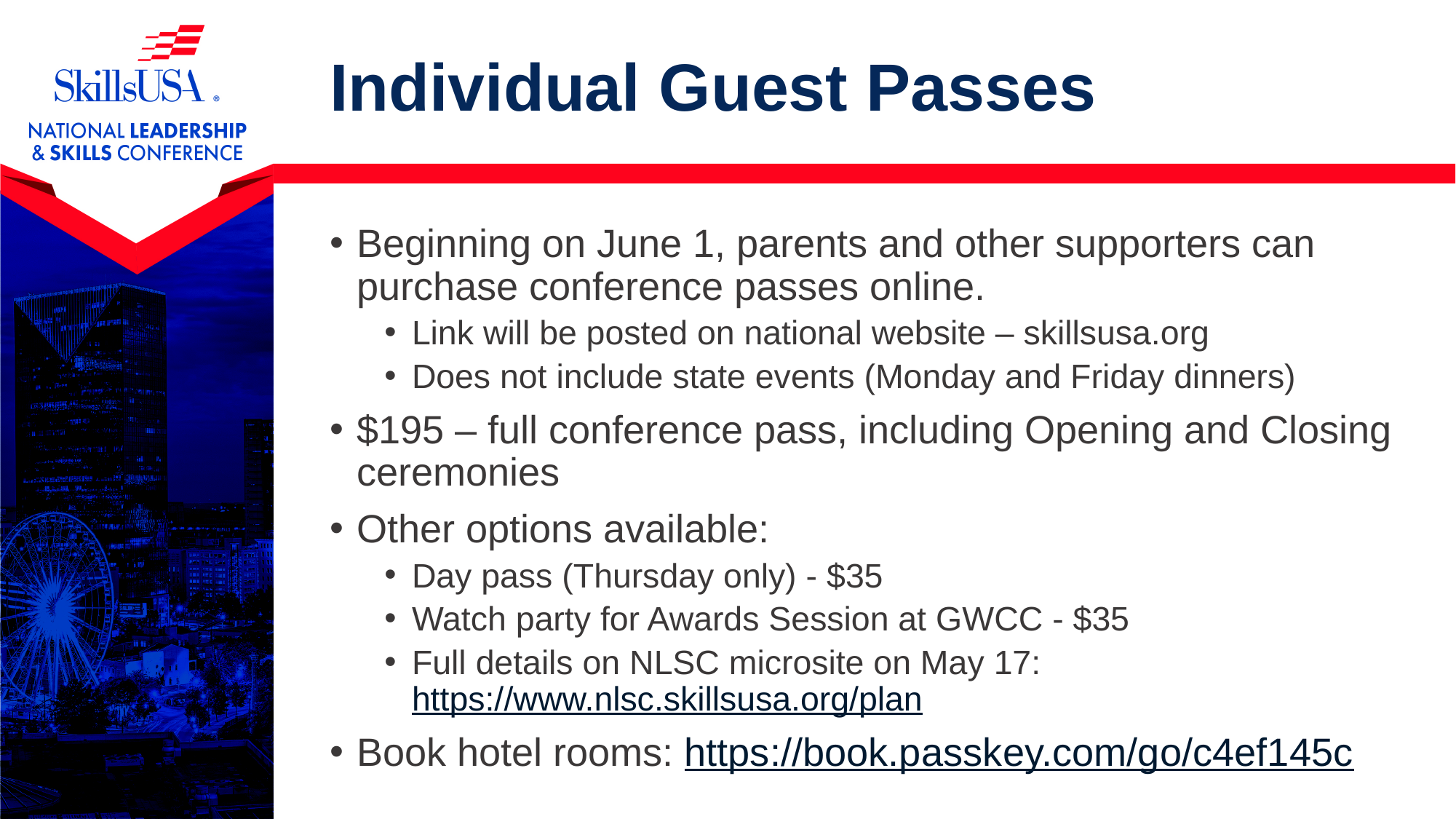

# Individual Guest Passes
Beginning on June 1, parents and other supporters can purchase conference passes online.
Link will be posted on national website – skillsusa.org
Does not include state events (Monday and Friday dinners)
$195 – full conference pass, including Opening and Closing ceremonies
Other options available:
Day pass (Thursday only) - $35
Watch party for Awards Session at GWCC - $35
Full details on NLSC microsite on May 17: https://www.nlsc.skillsusa.org/plan
Book hotel rooms: https://book.passkey.com/go/c4ef145c